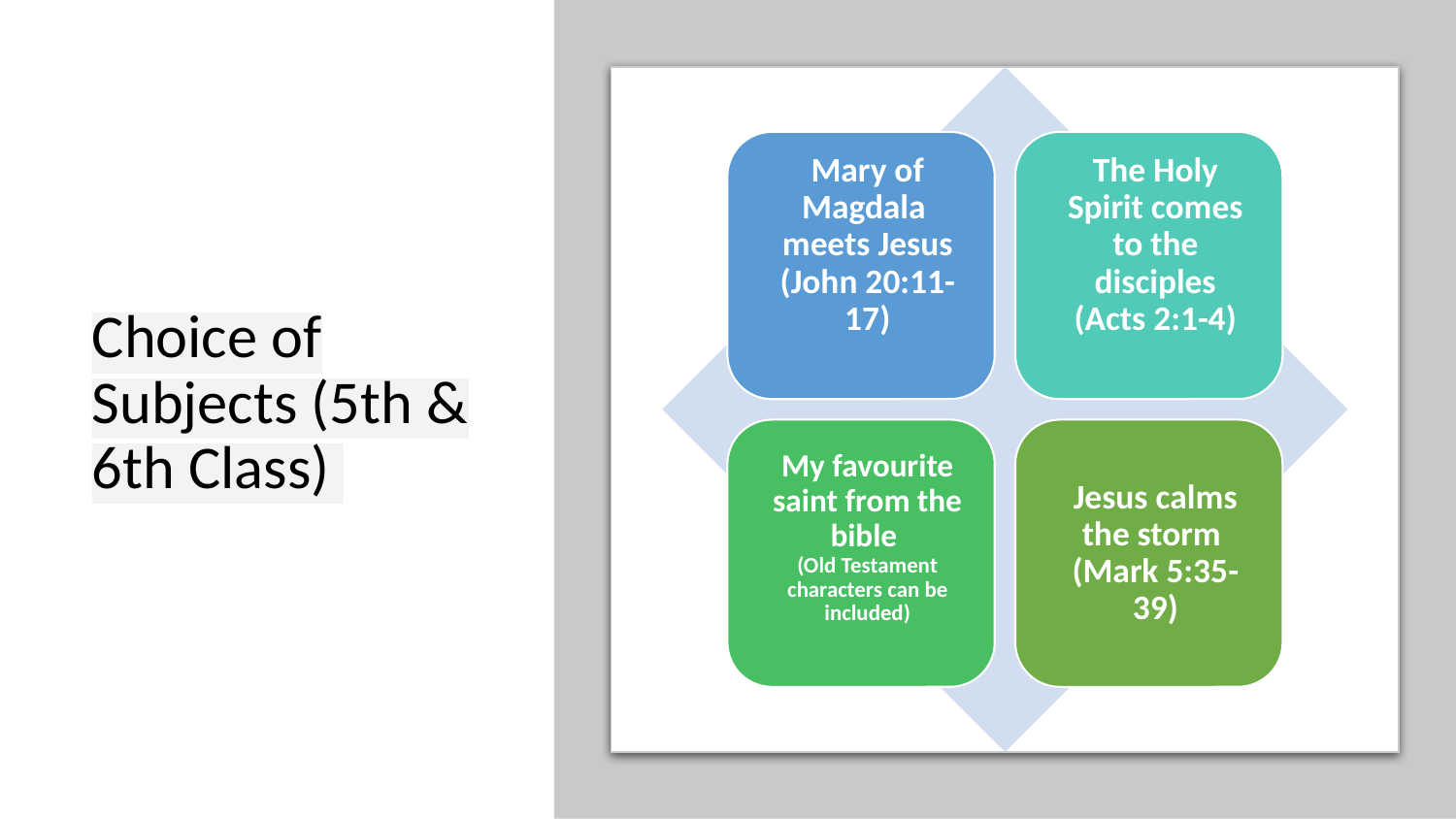

Mary of Magdala
meets Jesus (John 20:11-17)
The Holy Spirit comes to the disciples
(Acts 2:1-4)
My favourite saint from the bible
(Old Testament characters can be included)
Jesus calms the storm
(Mark 5:35-39)
# Choice of Subjects (5th & 6th Class)